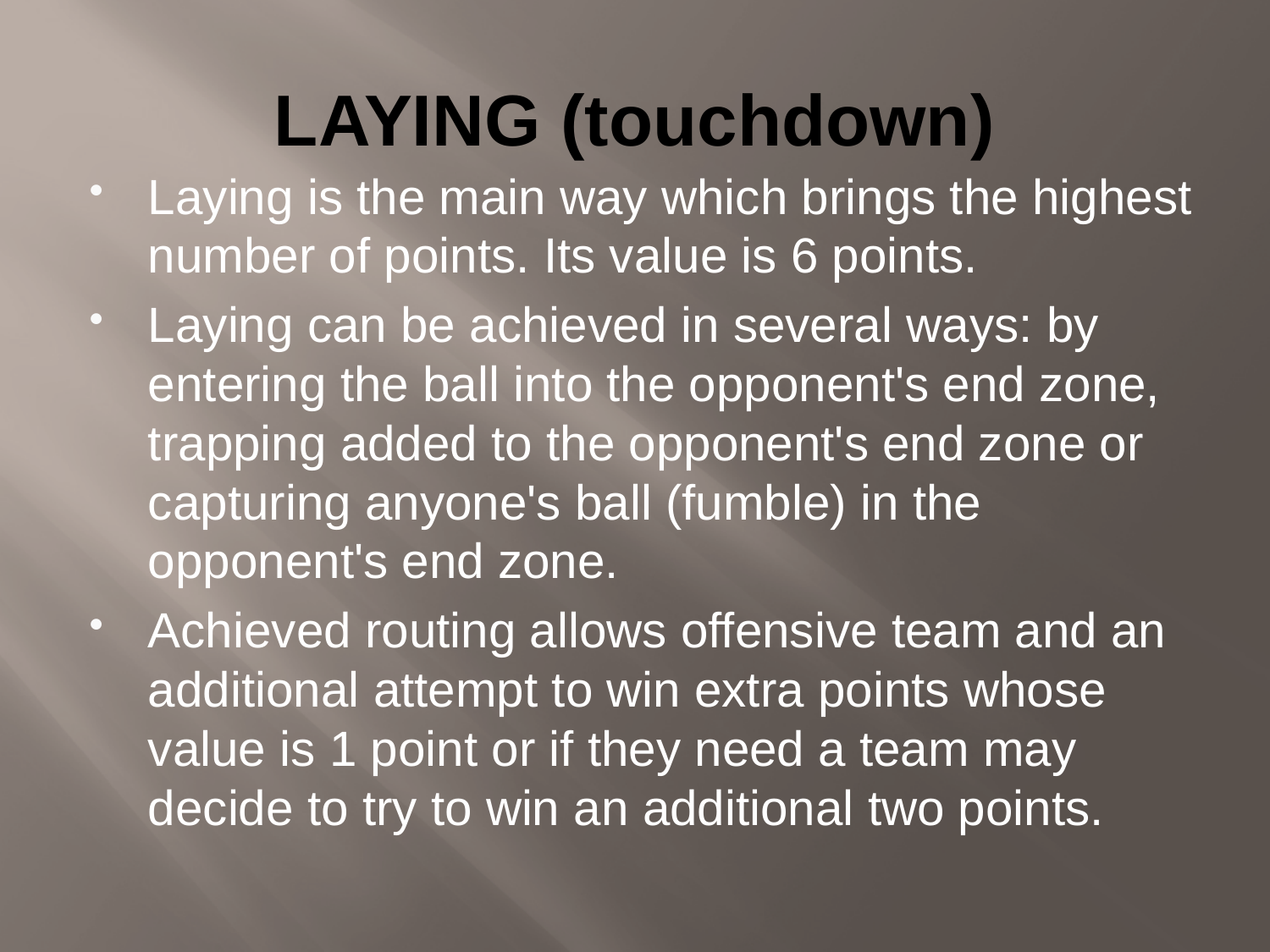

# LAYING (touchdown)
Laying is the main way which brings the highest number of points. Its value is 6 points.
Laying can be achieved in several ways: by entering the ball into the opponent's end zone, trapping added to the opponent's end zone or capturing anyone's ball (fumble) in the opponent's end zone.
Achieved routing allows offensive team and an additional attempt to win extra points whose value is 1 point or if they need a team may decide to try to win an additional two points.